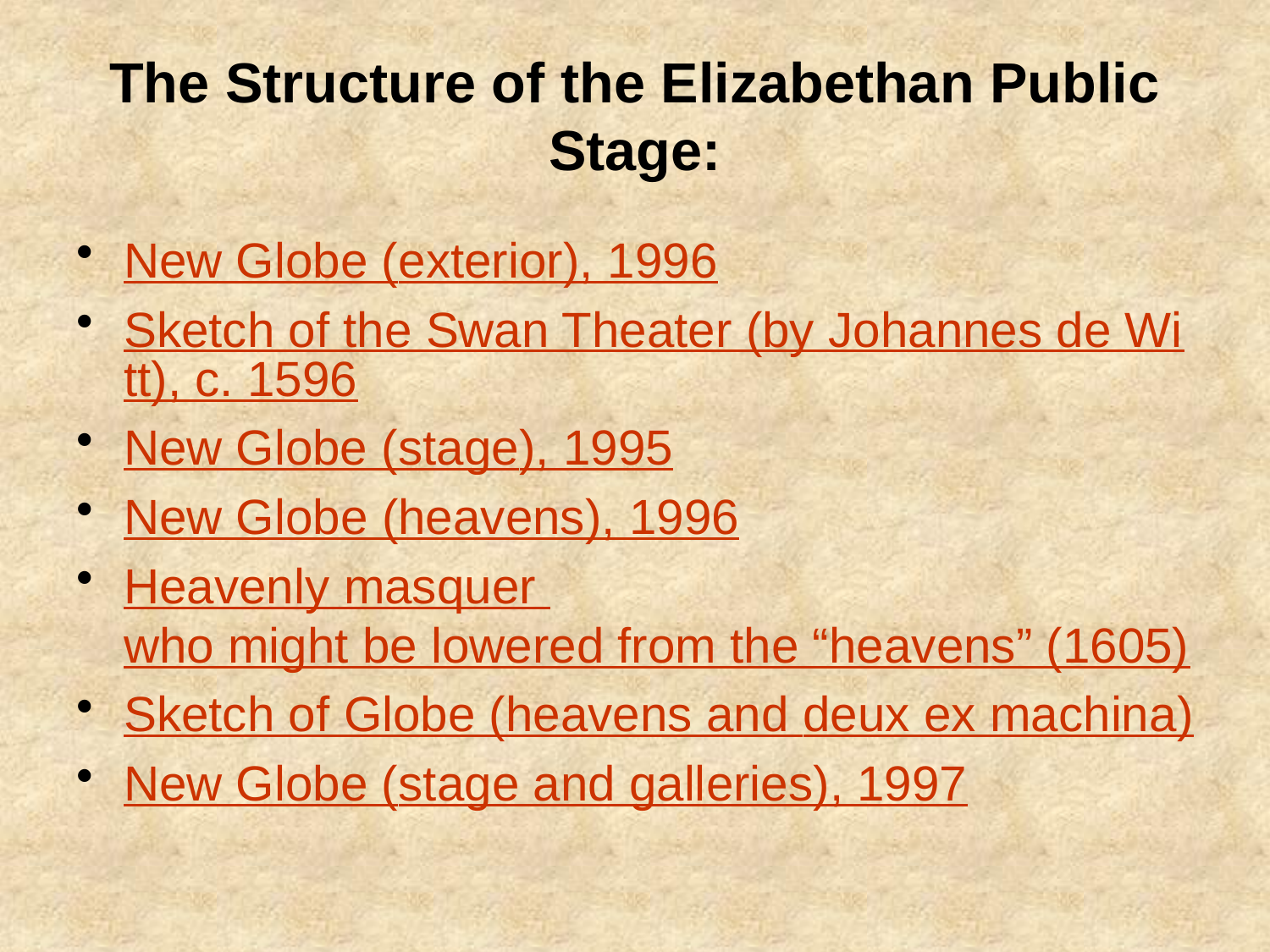

# The Structure of the Elizabethan Public Stage:
New Globe (exterior), 1996
Sketch of the Swan Theater (by Johannes de Witt), c. 1596
New Globe (stage), 1995
New Globe (heavens), 1996
Heavenly masquer who might be lowered from the “heavens” (1605)
Sketch of Globe (heavens and deux ex machina)
New Globe (stage and galleries), 1997